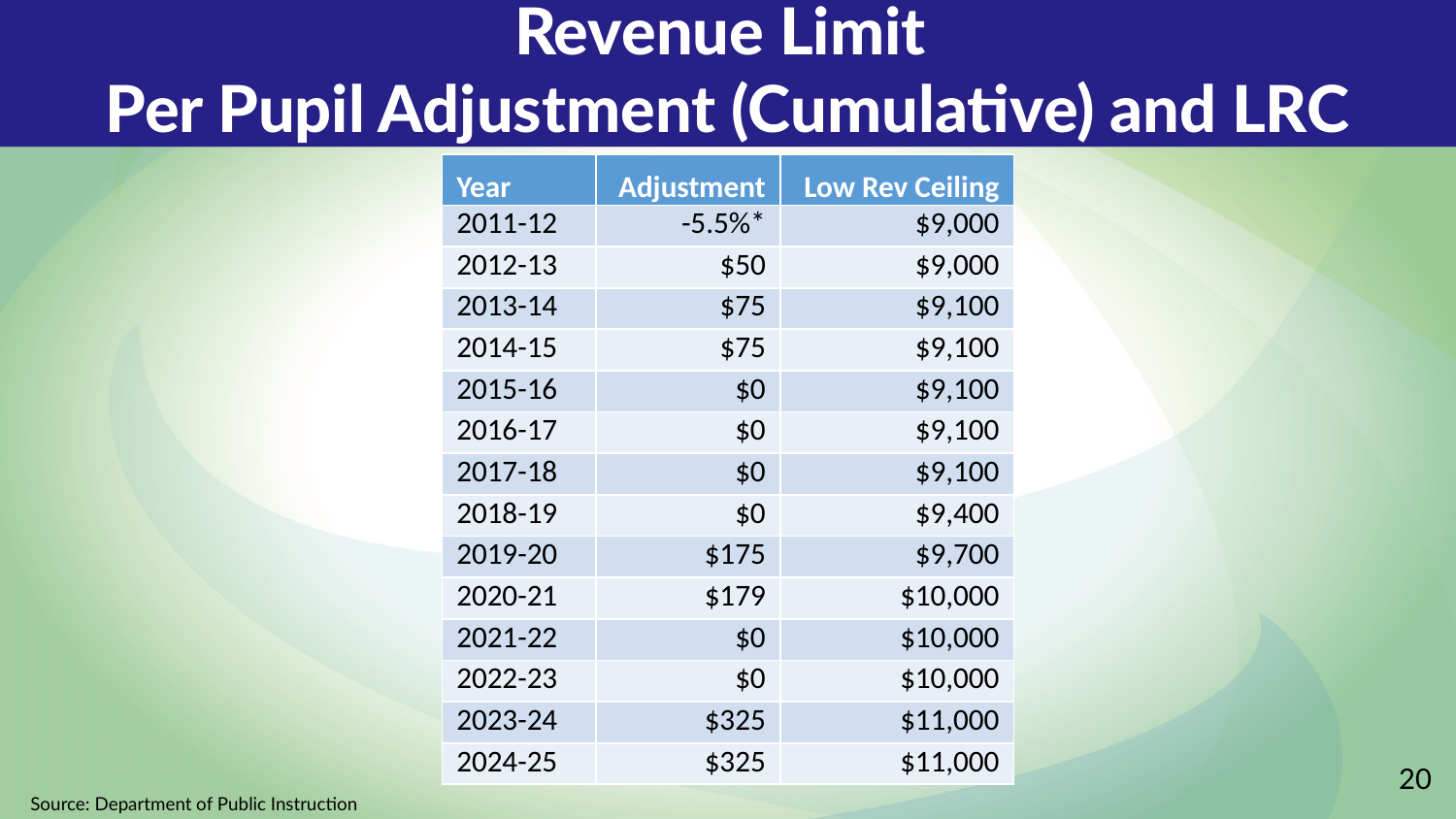

Revenue Limit
Per Pupil Adjustment (Cumulative) and LRC
| Year | Adjustment | Low Rev Ceiling |
| --- | --- | --- |
| 2011-12 | -5.5%\* | $9,000 |
| 2012-13 | $50 | $9,000 |
| 2013-14 | $75 | $9,100 |
| 2014-15 | $75 | $9,100 |
| 2015-16 | $0 | $9,100 |
| 2016-17 | $0 | $9,100 |
| 2017-18 | $0 | $9,100 |
| 2018-19 | $0 | $9,400 |
| 2019-20 | $175 | $9,700 |
| 2020-21 | $179 | $10,000 |
| 2021-22 | $0 | $10,000 |
| 2022-23 | $0 | $10,000 |
| 2023-24 | $325 | $11,000 |
| 2024-25 | $325 | $11,000 |
20
Source: Department of Public Instruction